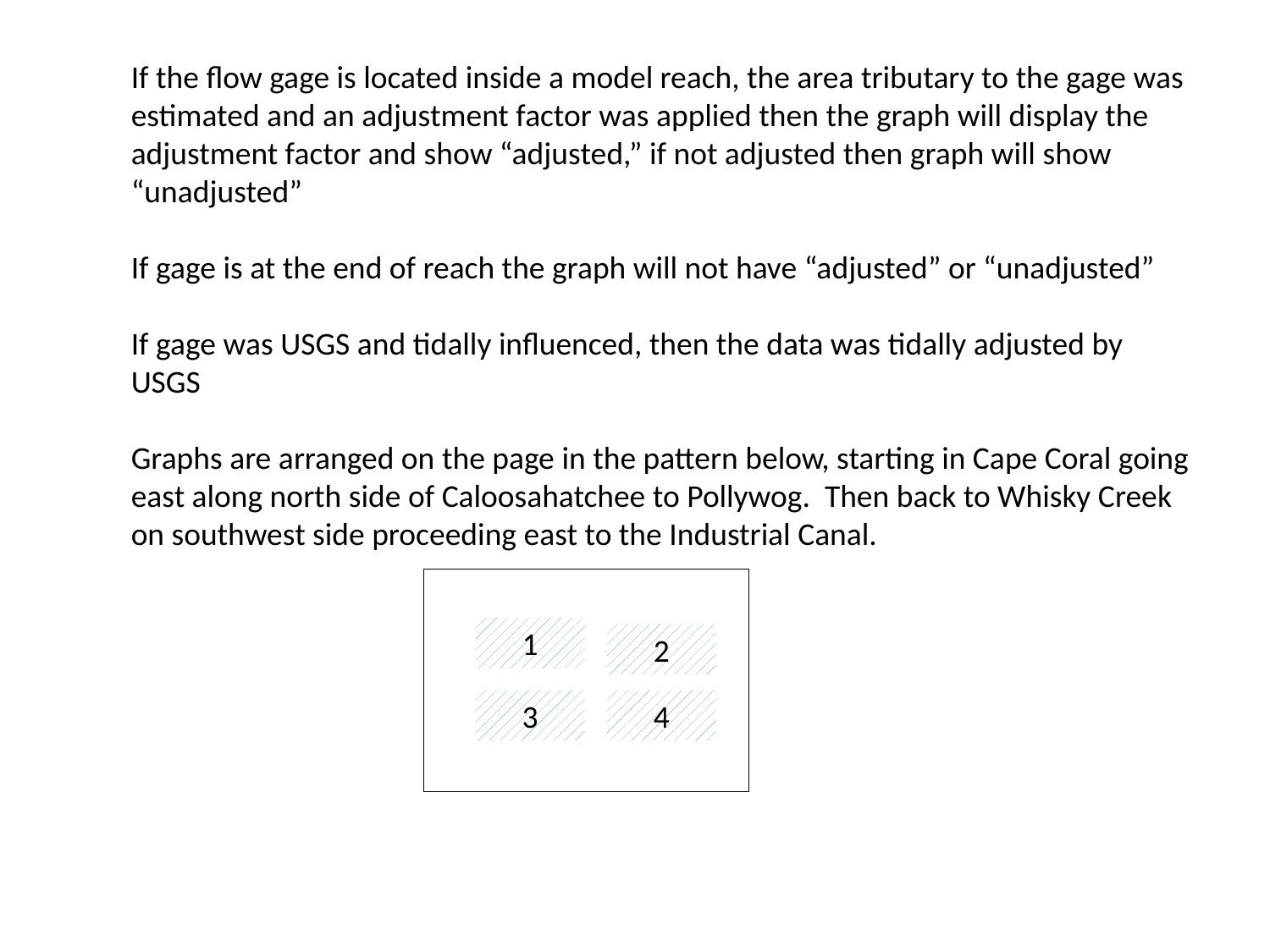

If the flow gage is located inside a model reach, the area tributary to the gage was estimated and an adjustment factor was applied then the graph will display the adjustment factor and show “adjusted,” if not adjusted then graph will show “unadjusted”

If gage is at the end of reach the graph will not have “adjusted” or “unadjusted”

If gage was USGS and tidally influenced, then the data was tidally adjusted by USGS

Graphs are arranged on the page in the pattern below, starting in Cape Coral going east along north side of Caloosahatchee to Pollywog.  Then back to Whisky Creek on southwest side proceeding east to the Industrial Canal.

1
2
3
4